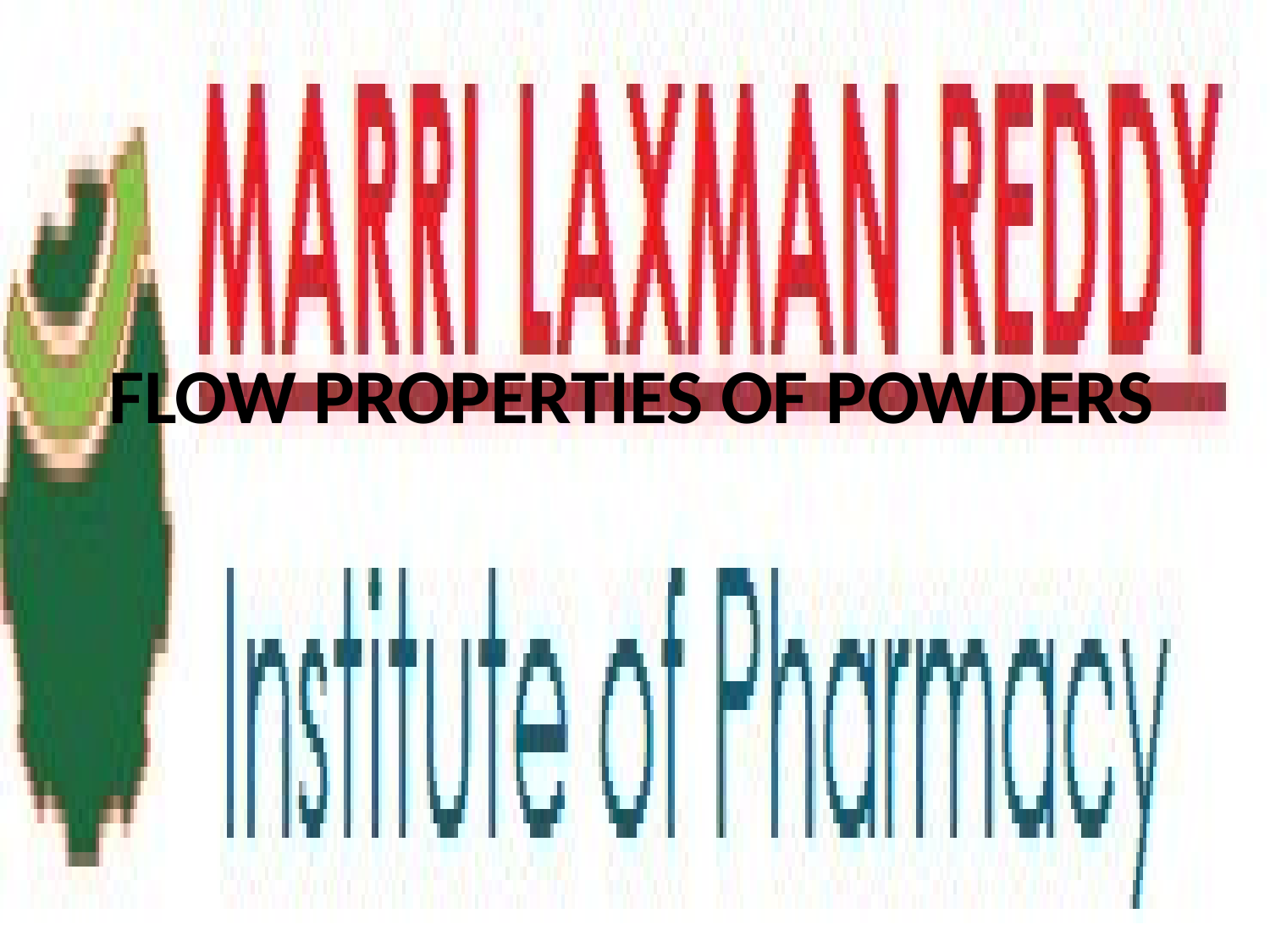

# FLOW PROPERTIES OF POWDERS
DEPATMENT OF PHARMACEUTICS